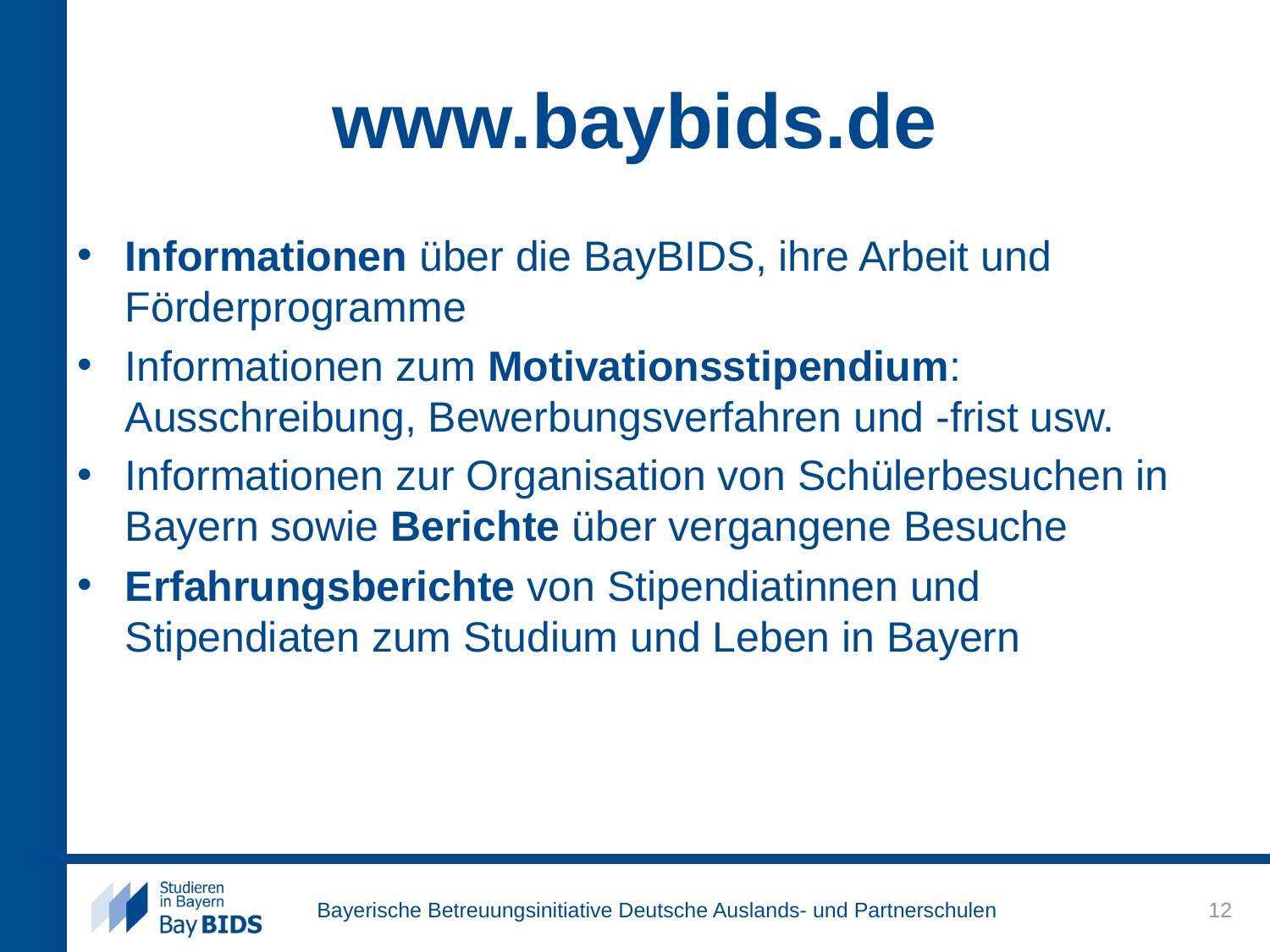

# www.baybids.de
Informationen über die BayBIDS, ihre Arbeit und Förderprogramme
Informationen zum Motivationsstipendium: Ausschreibung, Bewerbungsverfahren und -frist usw.
Informationen zur Organisation von Schülerbesuchen in Bayern sowie Berichte über vergangene Besuche
Erfahrungsberichte von Stipendiatinnen und Stipendiaten zum Studium und Leben in Bayern
12